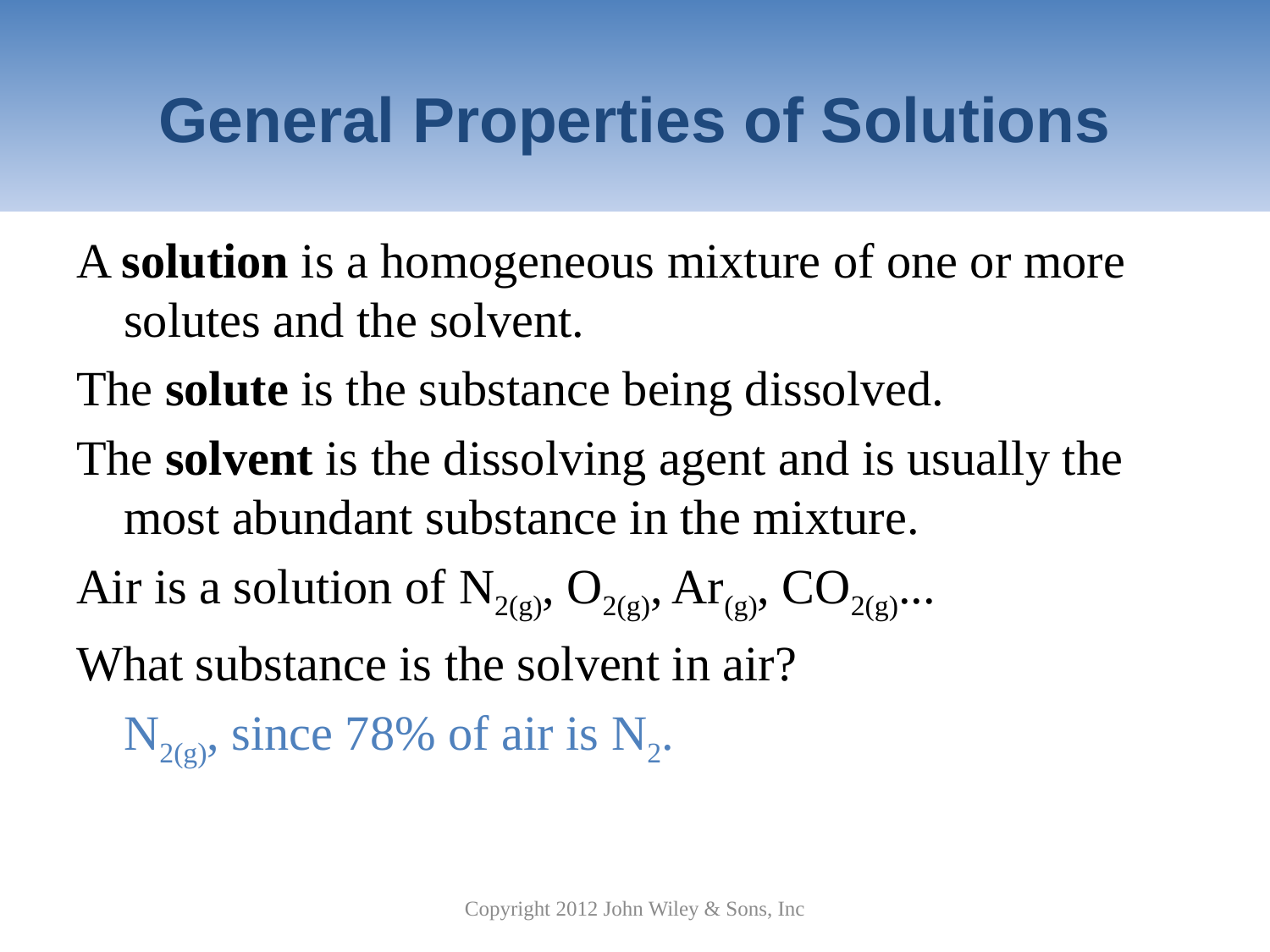

# General Properties of Solutions
A solution is a homogeneous mixture of one or more solutes and the solvent.
The solute is the substance being dissolved.
The solvent is the dissolving agent and is usually the most abundant substance in the mixture.
Air is a solution of N2(g), O2(g), Ar(g), CO2(g)...
What substance is the solvent in air?
	N2(g), since 78% of air is N2.
Copyright 2012 John Wiley & Sons, Inc